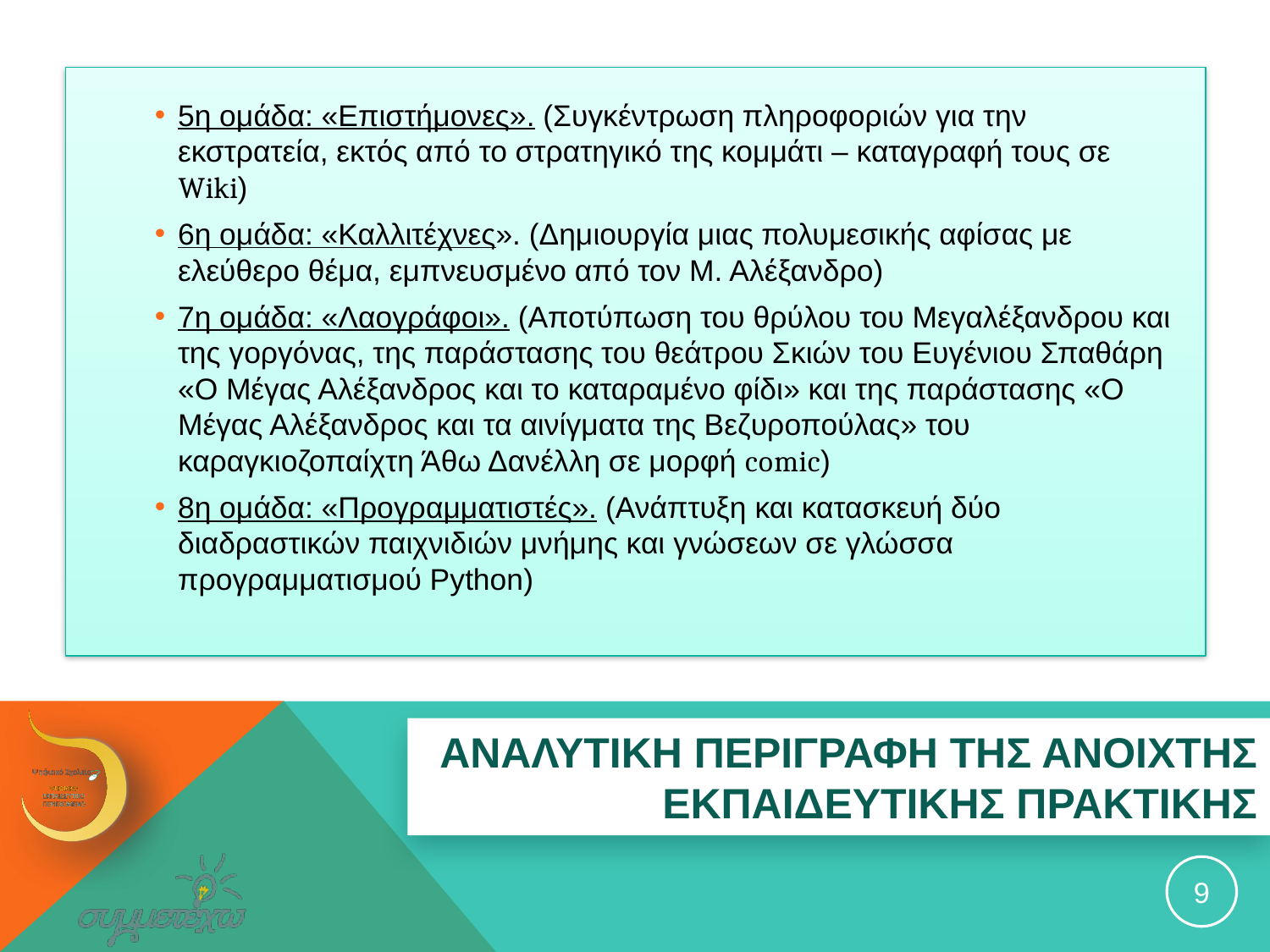

5η ομάδα: «Επιστήμονες». (Συγκέντρωση πληροφοριών για την εκστρατεία, εκτός από το στρατηγικό της κομμάτι – καταγραφή τους σε Wiki)
6η ομάδα: «Καλλιτέχνες». (Δημιουργία μιας πολυμεσικής αφίσας με ελεύθερο θέμα, εμπνευσμένο από τον Μ. Αλέξανδρο)
7η ομάδα: «Λαογράφοι». (Αποτύπωση του θρύλου του Μεγαλέξανδρου και της γοργόνας, της παράστασης του θεάτρου Σκιών του Ευγένιου Σπαθάρη «Ο Μέγας Αλέξανδρος και το καταραμένο φίδι» και της παράστασης «Ο Μέγας Αλέξανδρος και τα αινίγματα της Βεζυροπούλας» του καραγκιοζοπαίχτη Άθω Δανέλλη σε μορφή comic)
8η ομάδα: «Προγραμματιστές». (Ανάπτυξη και κατασκευή δύο διαδραστικών παιχνιδιών μνήμης και γνώσεων σε γλώσσα προγραμματισμού Python)

# ΑΝΑΛΥΤΙΚΗ ΠΕΡΙΓΡΑΦΗ ΤΗΣ ανοιχτησ εκπαιδευτικησ ΠΡΑΚΤΙΚΗΣ
9